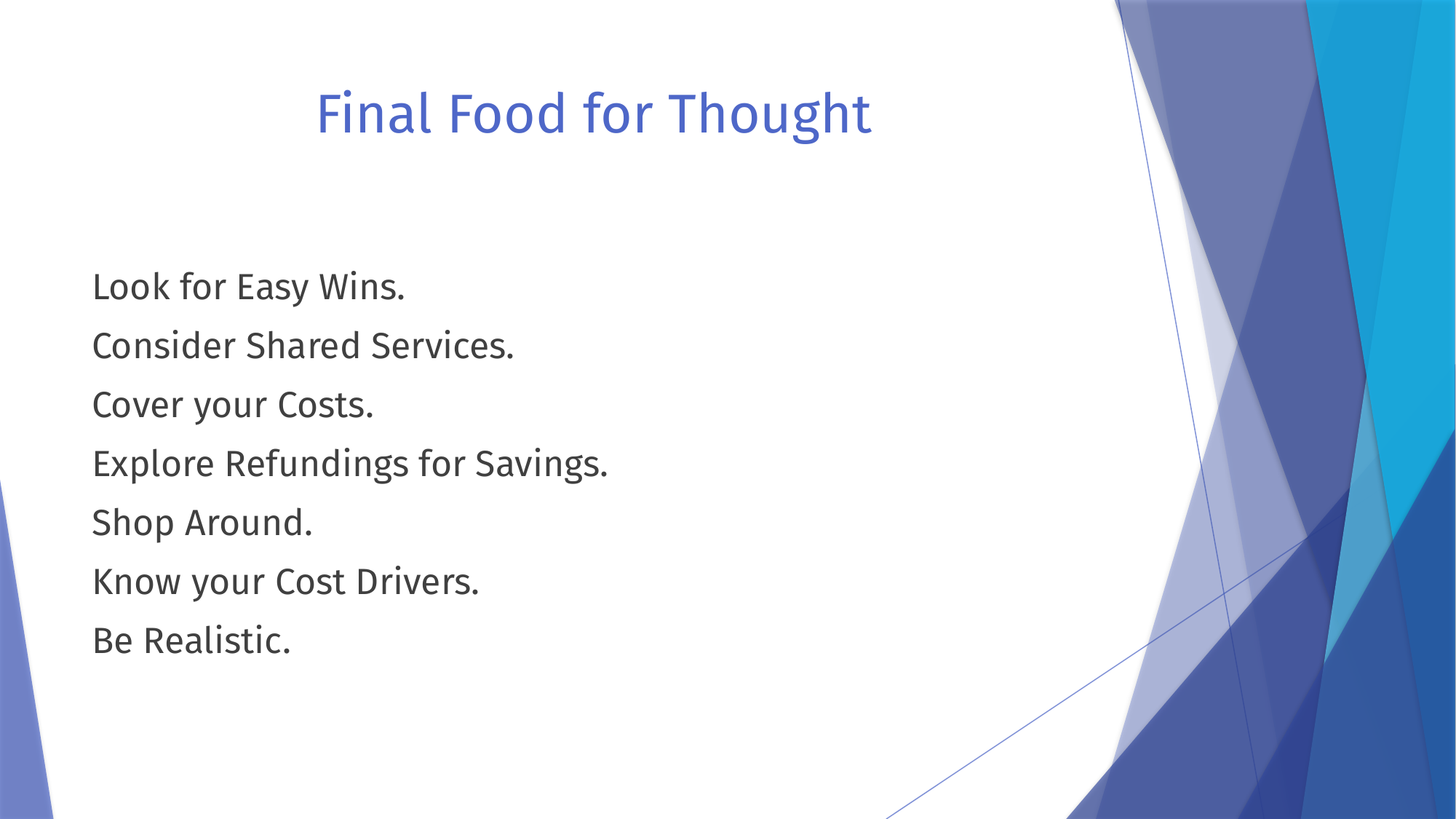

# Final Food for Thought
Look for Easy Wins.
Consider Shared Services.
Cover your Costs.
Explore Refundings for Savings.
Shop Around.
Know your Cost Drivers.
Be Realistic.